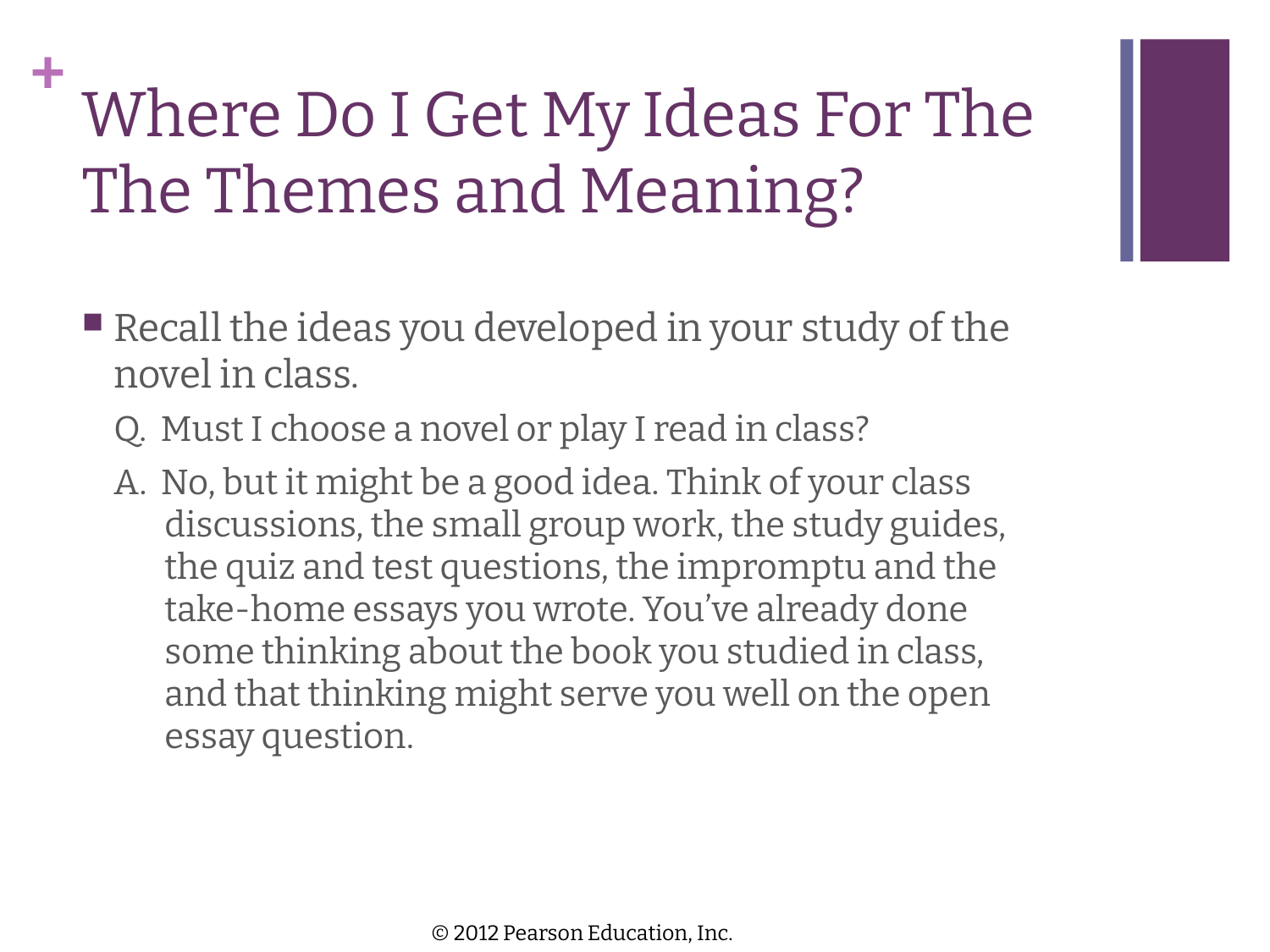

# Where Do I Get My Ideas For The The Themes and Meaning?
Recall the ideas you developed in your study of the novel in class.
Q.  Must I choose a novel or play I read in class?
A.  No, but it might be a good idea. Think of your class discussions, the small group work, the study guides,
the quiz and test questions, the impromptu and the
take-home essays you wrote. You’ve already done
some thinking about the book you studied in class,
and that thinking might serve you well on the open
essay question.

© 2012 Pearson Education, Inc.